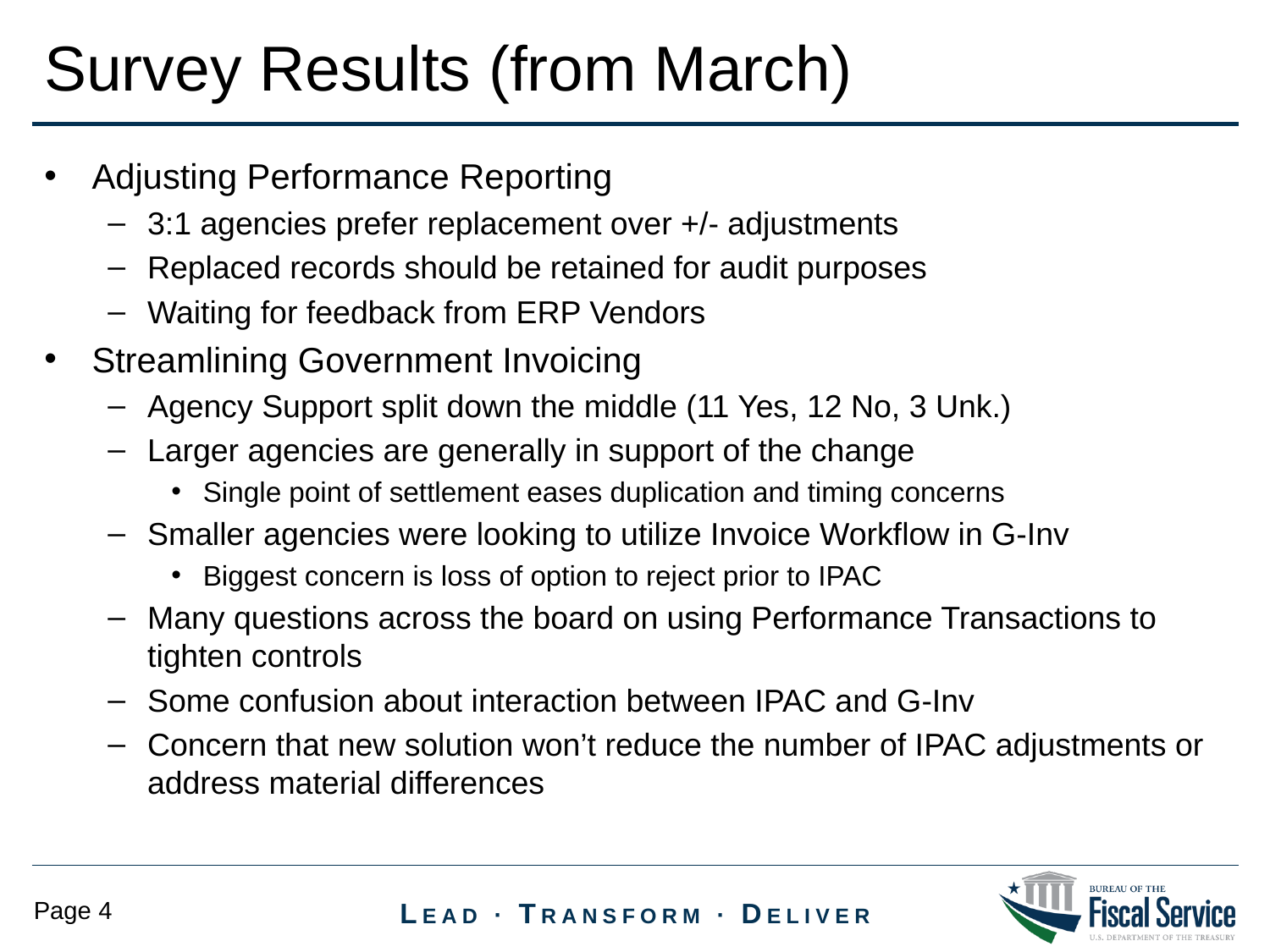

Survey Results (from March)
Adjusting Performance Reporting
3:1 agencies prefer replacement over +/- adjustments
Replaced records should be retained for audit purposes
Waiting for feedback from ERP Vendors
Streamlining Government Invoicing
Agency Support split down the middle (11 Yes, 12 No, 3 Unk.)
Larger agencies are generally in support of the change
Single point of settlement eases duplication and timing concerns
Smaller agencies were looking to utilize Invoice Workflow in G-Inv
Biggest concern is loss of option to reject prior to IPAC
Many questions across the board on using Performance Transactions to tighten controls
Some confusion about interaction between IPAC and G-Inv
Concern that new solution won’t reduce the number of IPAC adjustments or address material differences